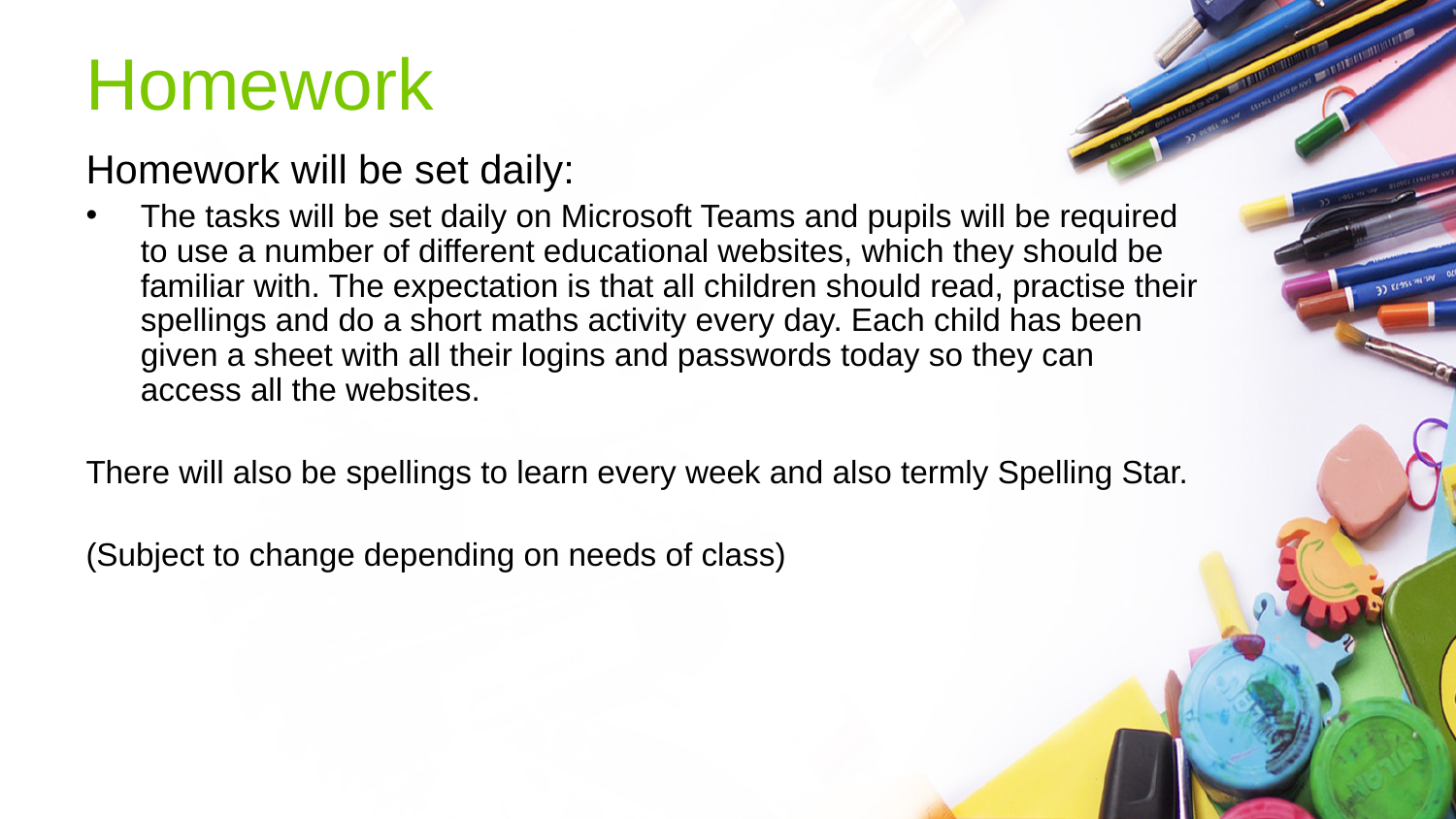

# Homework
Homework will be set daily:
The tasks will be set daily on Microsoft Teams and pupils will be required to use a number of different educational websites, which they should be familiar with. The expectation is that all children should read, practise their spellings and do a short maths activity every day. Each child has been given a sheet with all their logins and passwords today so they can access all the websites.

There will also be spellings to learn every week and also termly Spelling Star.

(Subject to change depending on needs of class)